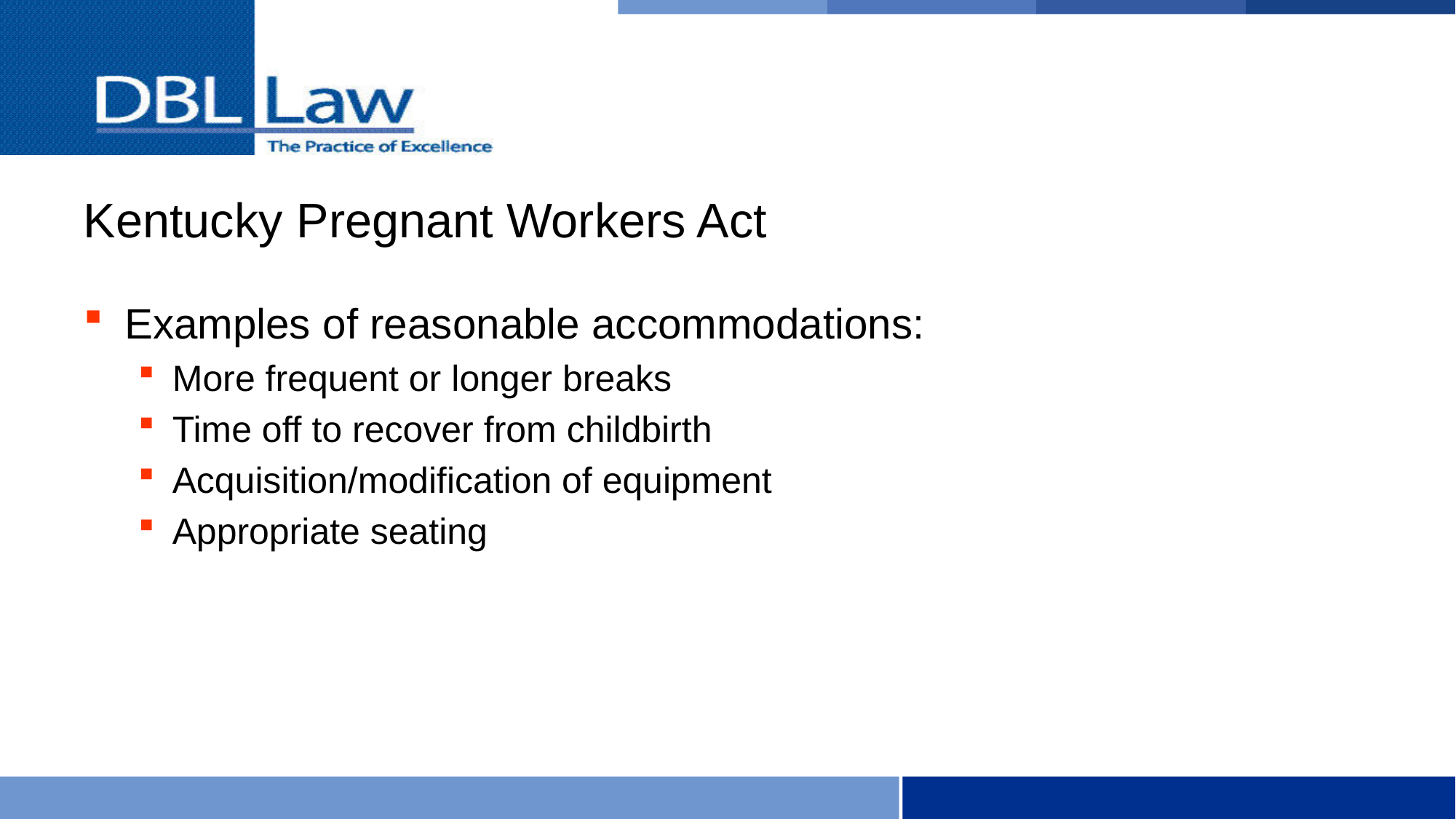

# Kentucky Pregnant Workers Act
Examples of reasonable accommodations:
More frequent or longer breaks
Time off to recover from childbirth
Acquisition/modification of equipment
Appropriate seating